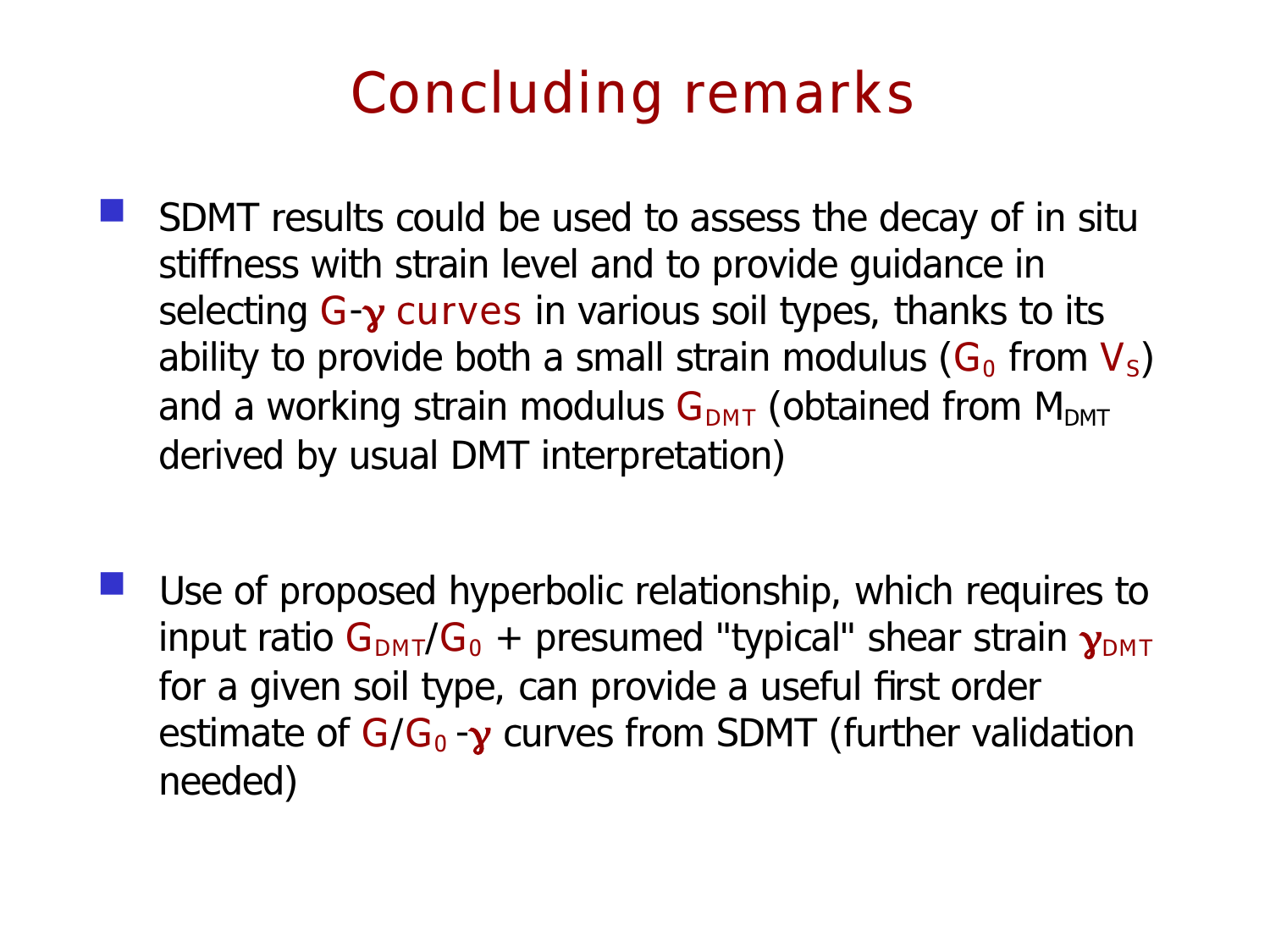

Concluding remarks
SDMT results could be used to assess the decay of in situ stiffness with strain level and to provide guidance in selecting G-γ curves in various soil types, thanks to its ability to provide both a small strain modulus (G0 from VS) and a working strain modulus GDMT (obtained from MDMT derived by usual DMT interpretation)

Use of proposed hyperbolic relationship, which requires to input ratio GDMT/G0 + presumed "typical" shear strain γDMT for a given soil type, can provide a useful first order estimate of G/G0 -γ curves from SDMT (further validation needed)